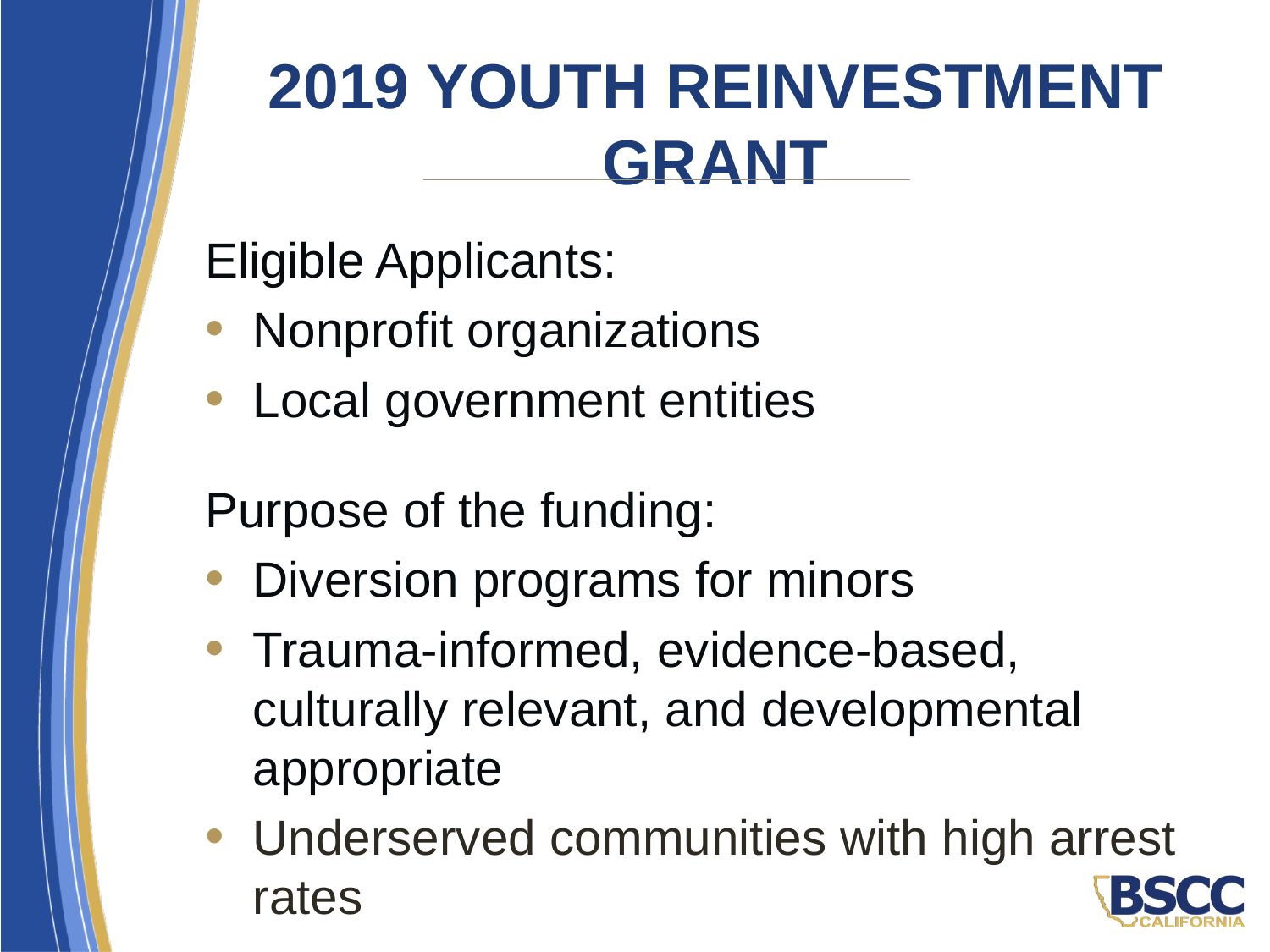

# 2019 Youth Reinvestment Grant
Eligible Applicants:
Nonprofit organizations
Local government entities

Purpose of the funding:
Diversion programs for minors
Trauma-informed, evidence-based, culturally relevant, and developmental appropriate
Underserved communities with high arrest rates